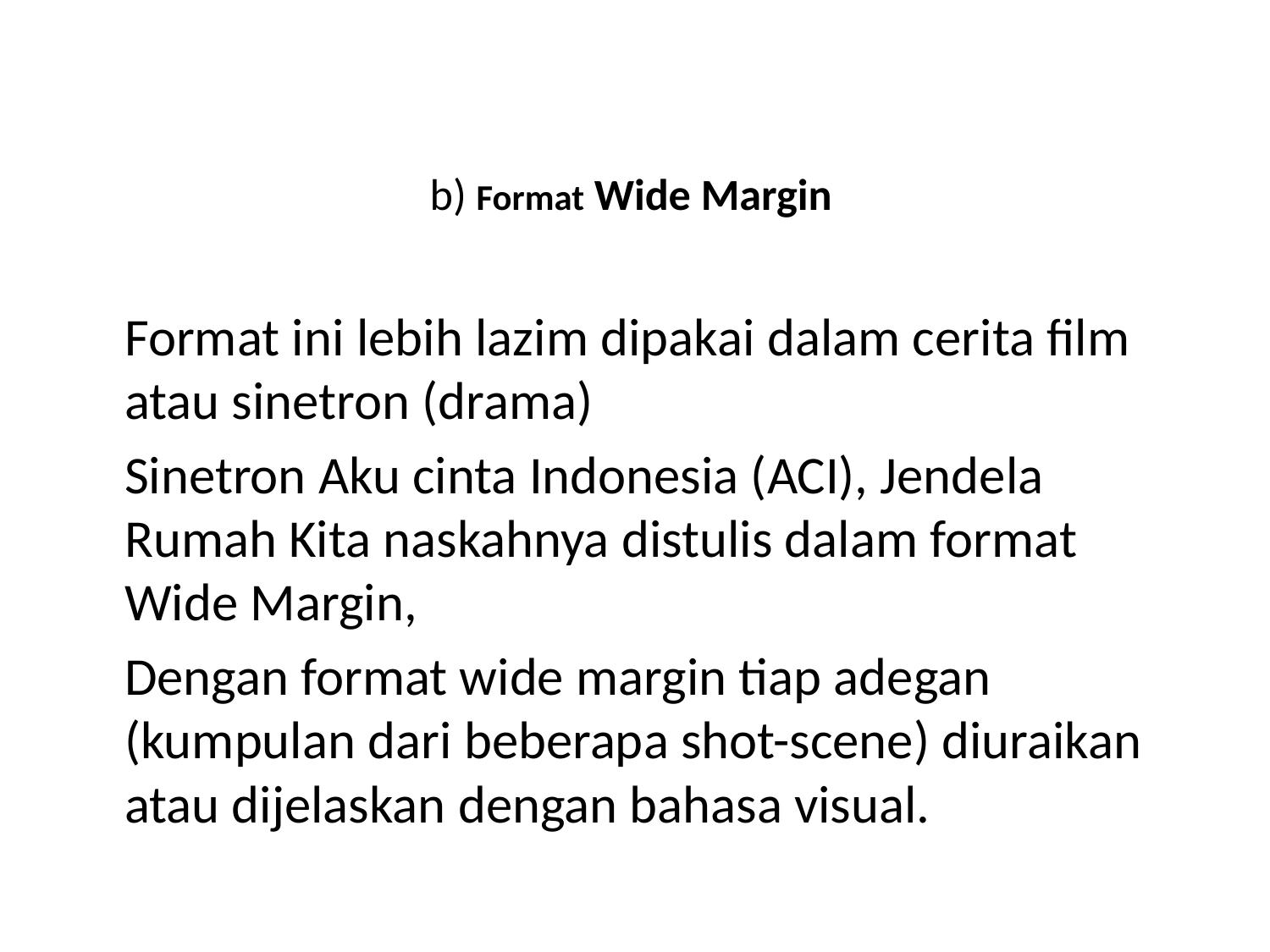

# b) Format Wide Margin

    Format ini lebih lazim dipakai dalam cerita film atau sinetron (drama)
    Sinetron Aku cinta Indonesia (ACI), Jendela Rumah Kita naskahnya distulis dalam format Wide Margin,
    Dengan format wide margin tiap adegan (kumpulan dari beberapa shot-scene) diuraikan atau dijelaskan dengan bahasa visual.